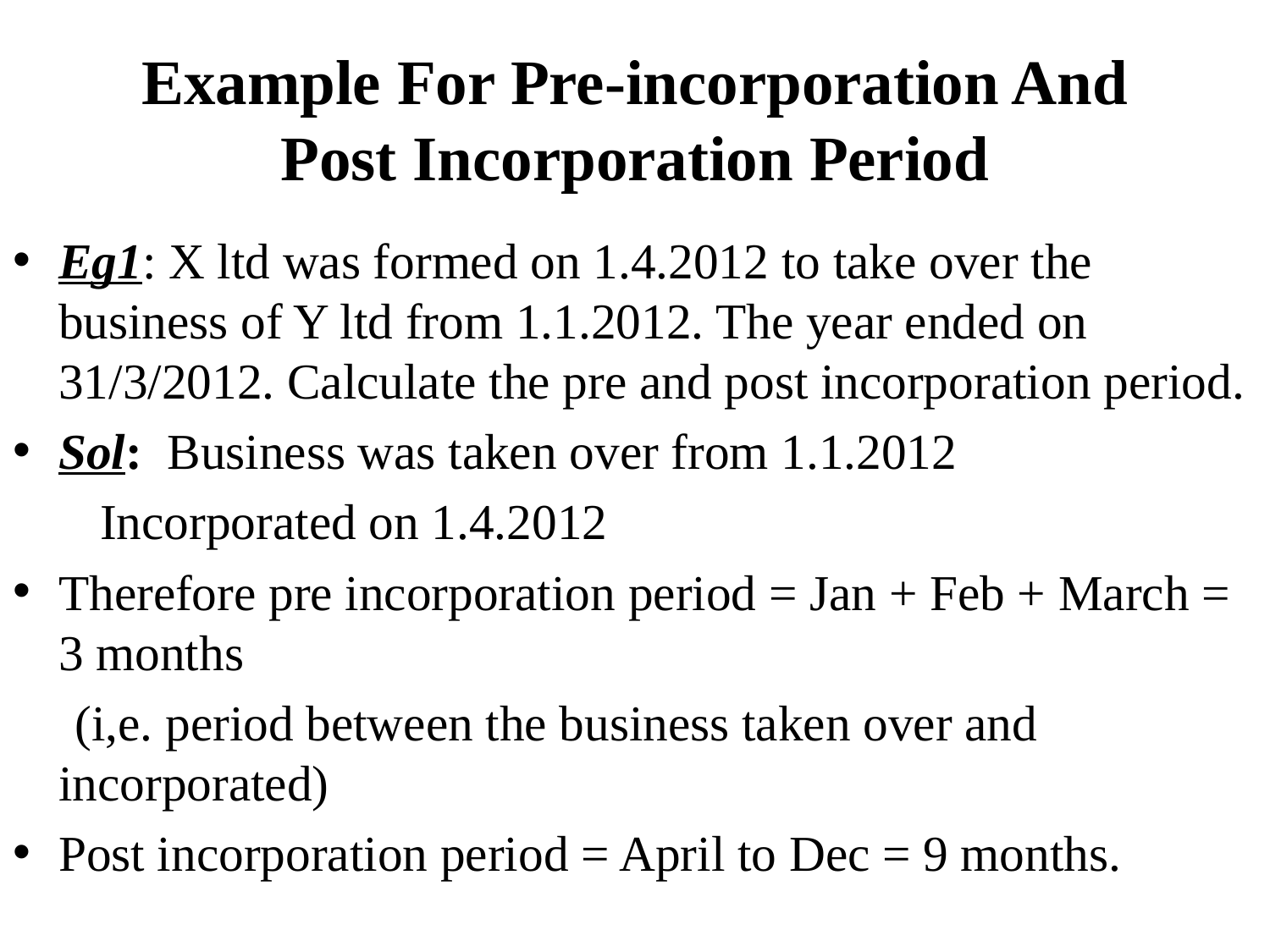

# Example For Pre-incorporation And Post Incorporation Period
Eg1: X ltd was formed on 1.4.2012 to take over the business of Y ltd from 1.1.2012. The year ended on 31/3/2012. Calculate the pre and post incorporation period.
Sol:  Business was taken over from 1.1.2012
       Incorporated on 1.4.2012
Therefore pre incorporation period = Jan + Feb + March = 3 months
     (i,e. period between the business taken over and incorporated)
Post incorporation period = April to Dec = 9 months.